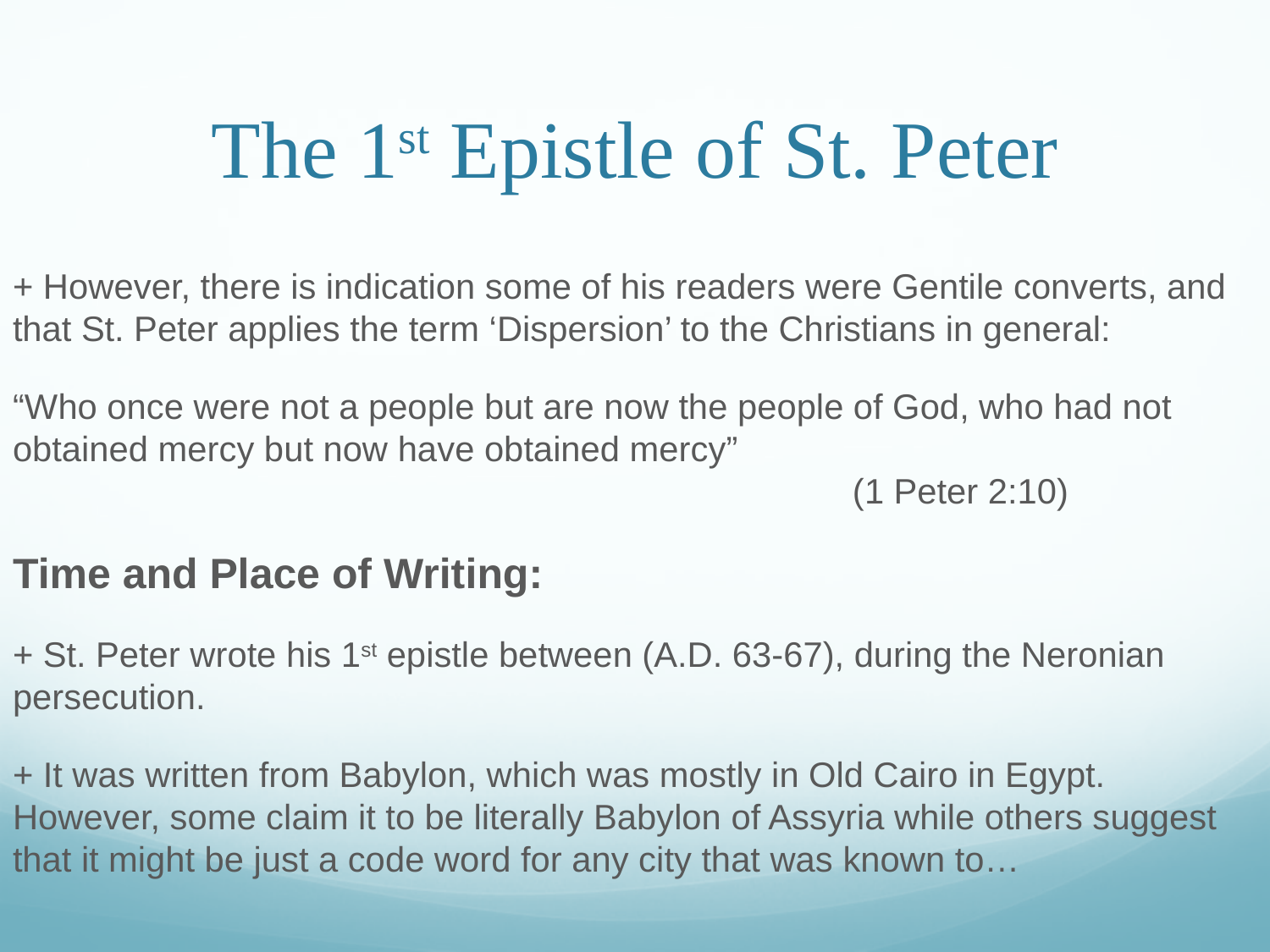

# The 1st Epistle of St. Peter
+ However, there is indication some of his readers were Gentile converts, and that St. Peter applies the term ‘Dispersion’ to the Christians in general:
“Who once were not a people but are now the people of God, who had not obtained mercy but now have obtained mercy”										        (1 Peter 2:10)
Time and Place of Writing:
+ St. Peter wrote his 1st epistle between (A.D. 63-67), during the Neronian persecution.
+ It was written from Babylon, which was mostly in Old Cairo in Egypt. However, some claim it to be literally Babylon of Assyria while others suggest that it might be just a code word for any city that was known to…